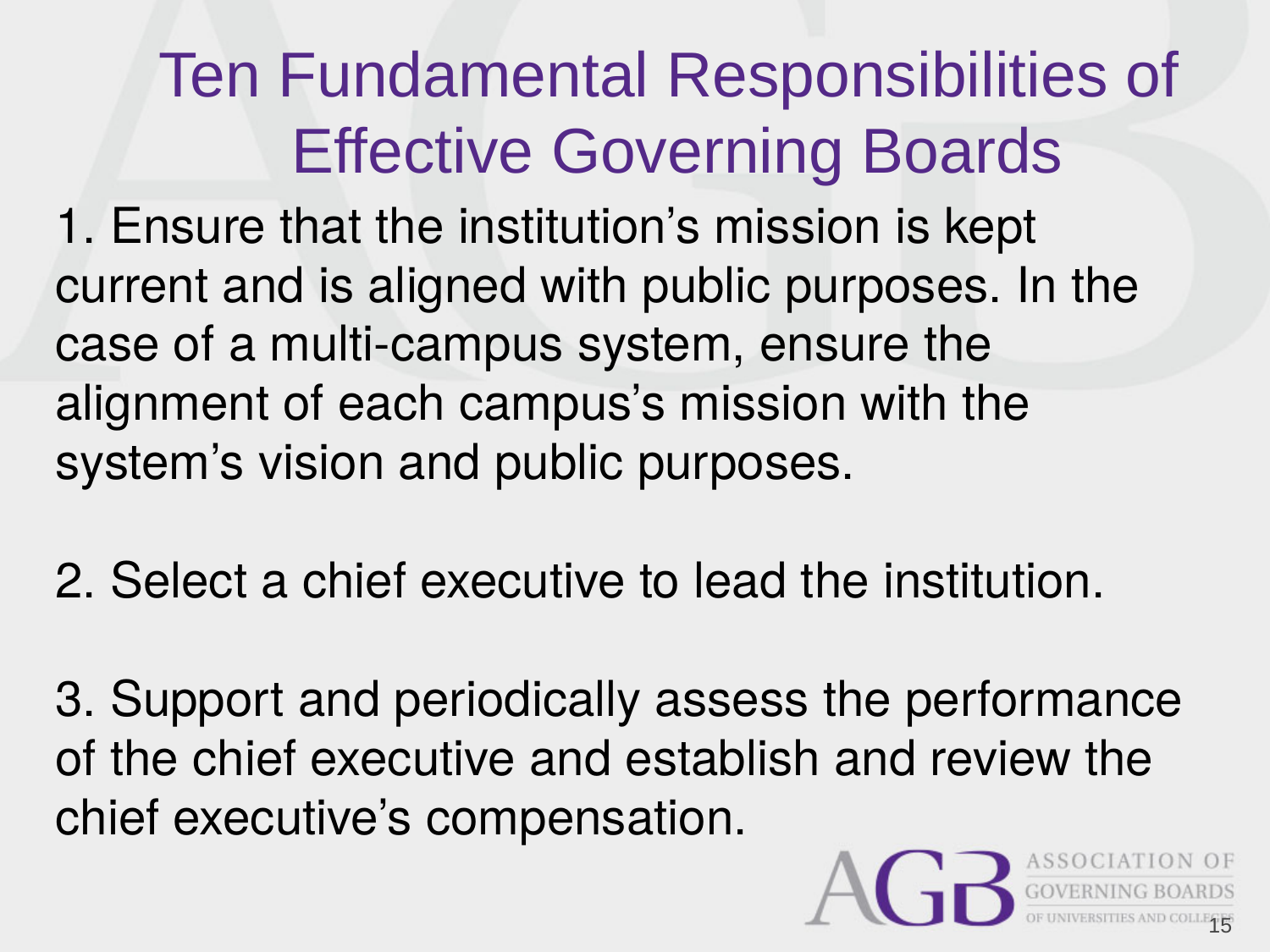

Ten Fundamental Responsibilities of
 Effective Governing Boards
1. Ensure that the institution’s mission is kept current and is aligned with public purposes. In the case of a multi-campus system, ensure the alignment of each campus’s mission with the system’s vision and public purposes.

2. Select a chief executive to lead the institution.

3. Support and periodically assess the performance of the chief executive and establish and review the chief executive’s compensation.